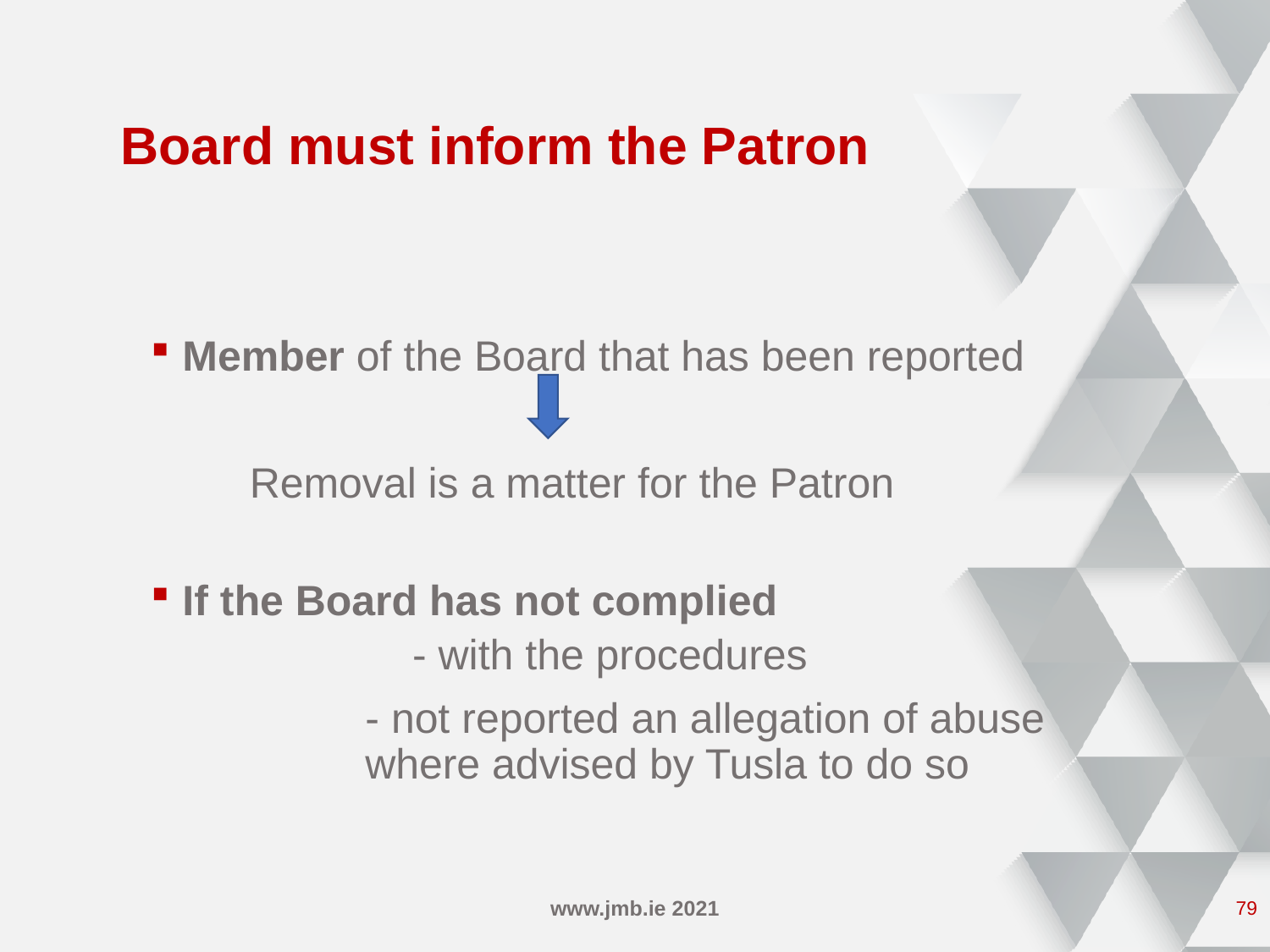

# Board must inform the Patron

Member of the Board that has been reported

	   Removal is a matter for the Patron

If the Board has not complied
		  - with the procedures
    	- not reported an allegation of abuse 	where advised by Tusla to do so

www.jmb.ie 2021
79